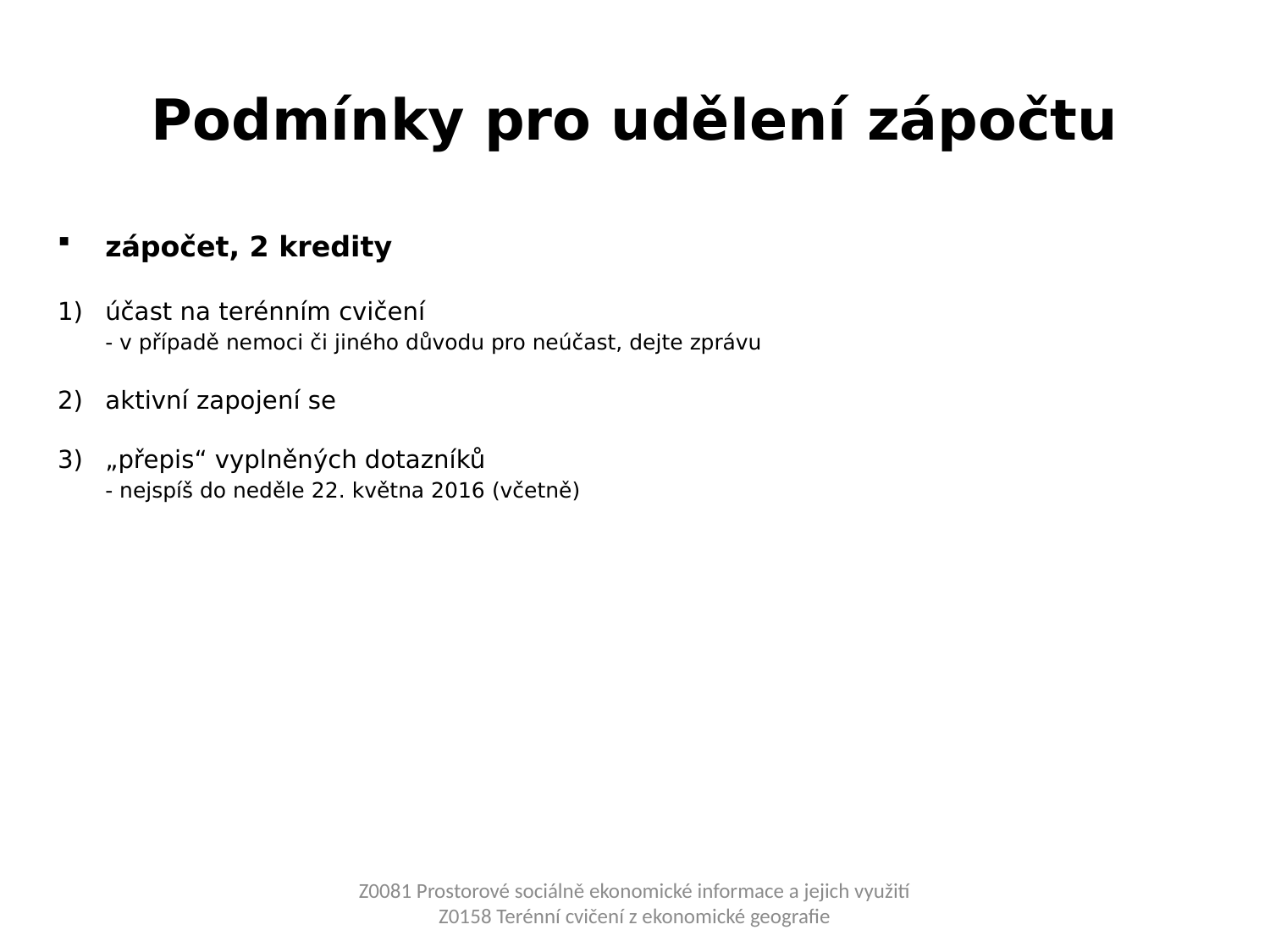

# Podmínky pro udělení zápočtu
zápočet, 2 kredity

1)	účast na terénním cvičení
	- v případě nemoci či jiného důvodu pro neúčast, dejte zprávu

2)	aktivní zapojení se

„přepis“ vyplněných dotazníků
	- nejspíš do neděle 22. května 2016 (včetně)

Z0081 Prostorové sociálně ekonomické informace a jejich využití
Z0158 Terénní cvičení z ekonomické geografie